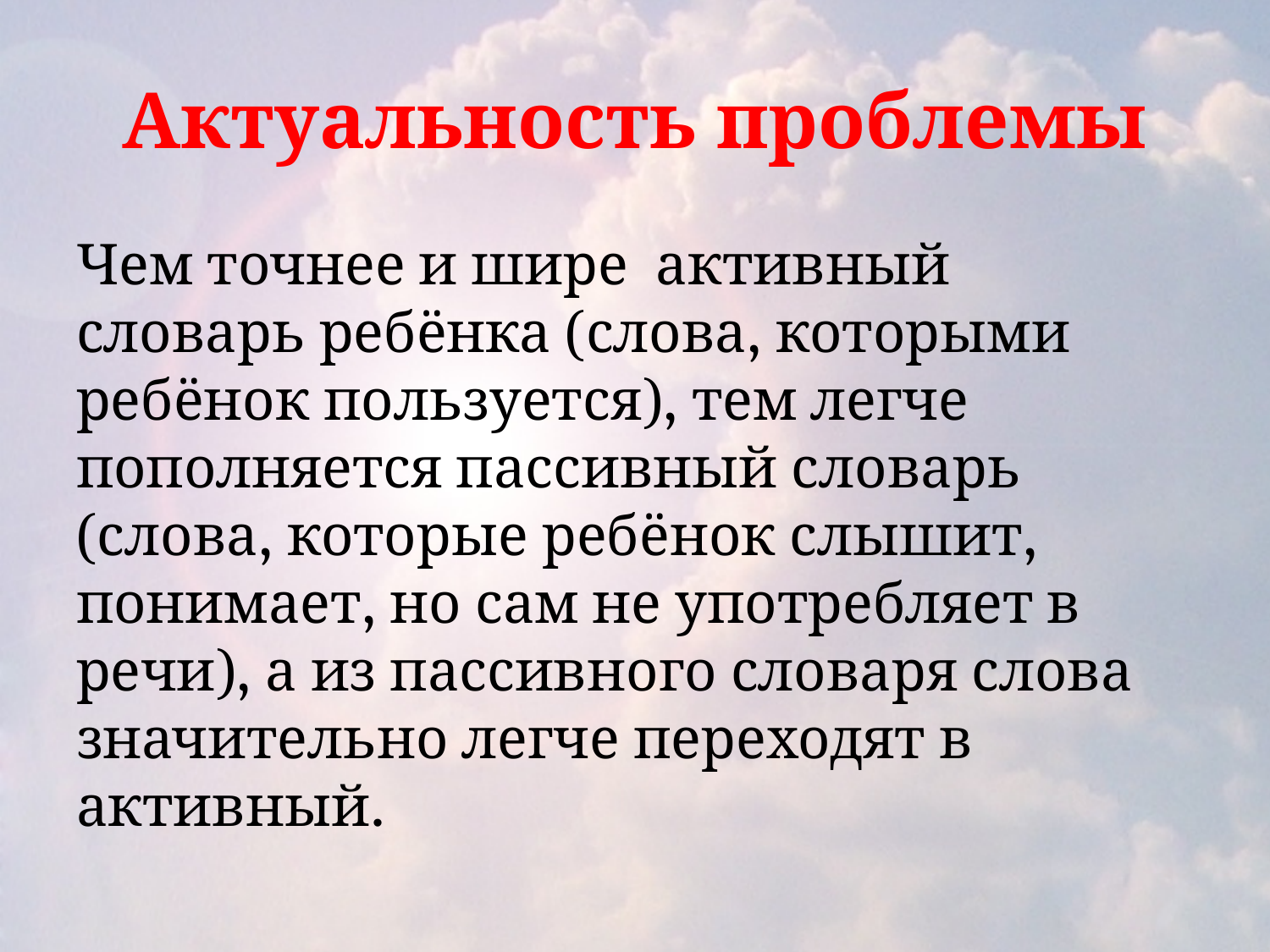

# Актуальность проблемы
Чем точнее и шире  активный словарь ребёнка (слова, которыми ребёнок пользуется), тем легче пополняется пассивный словарь (слова, которые ребёнок слышит, понимает, но сам не употребляет в речи), а из пассивного словаря слова значительно легче переходят в активный.